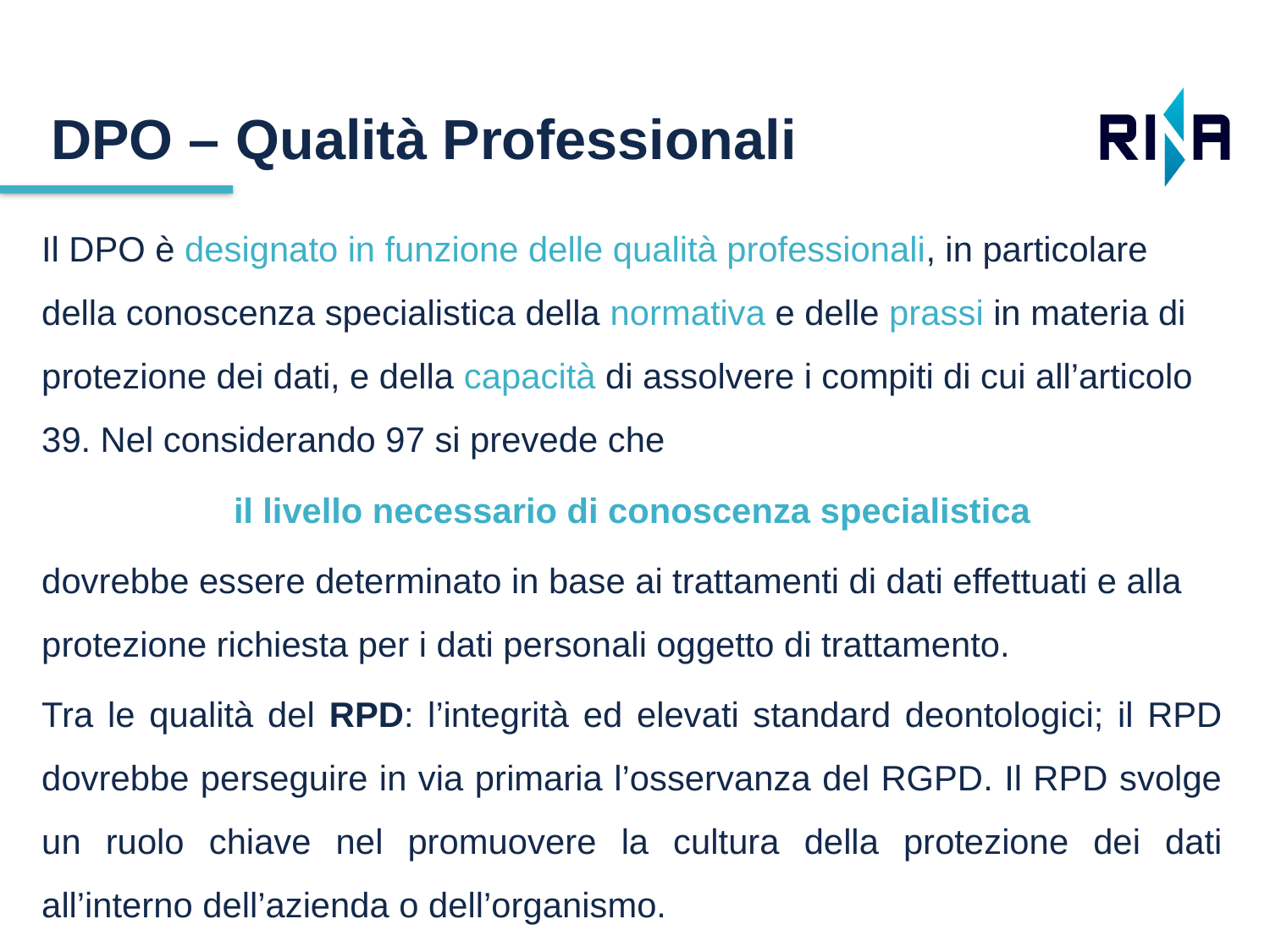

DPO – Qualità Professionali
Il DPO è designato in funzione delle qualità professionali, in particolare della conoscenza specialistica della normativa e delle prassi in materia di protezione dei dati, e della capacità di assolvere i compiti di cui all’articolo 39. Nel considerando 97 si prevede che
il livello necessario di conoscenza specialistica
dovrebbe essere determinato in base ai trattamenti di dati effettuati e alla protezione richiesta per i dati personali oggetto di trattamento.
Tra le qualità del RPD: l’integrità ed elevati standard deontologici; il RPD dovrebbe perseguire in via primaria l’osservanza del RGPD. Il RPD svolge un ruolo chiave nel promuovere la cultura della protezione dei dati all’interno dell’azienda o dell’organismo.